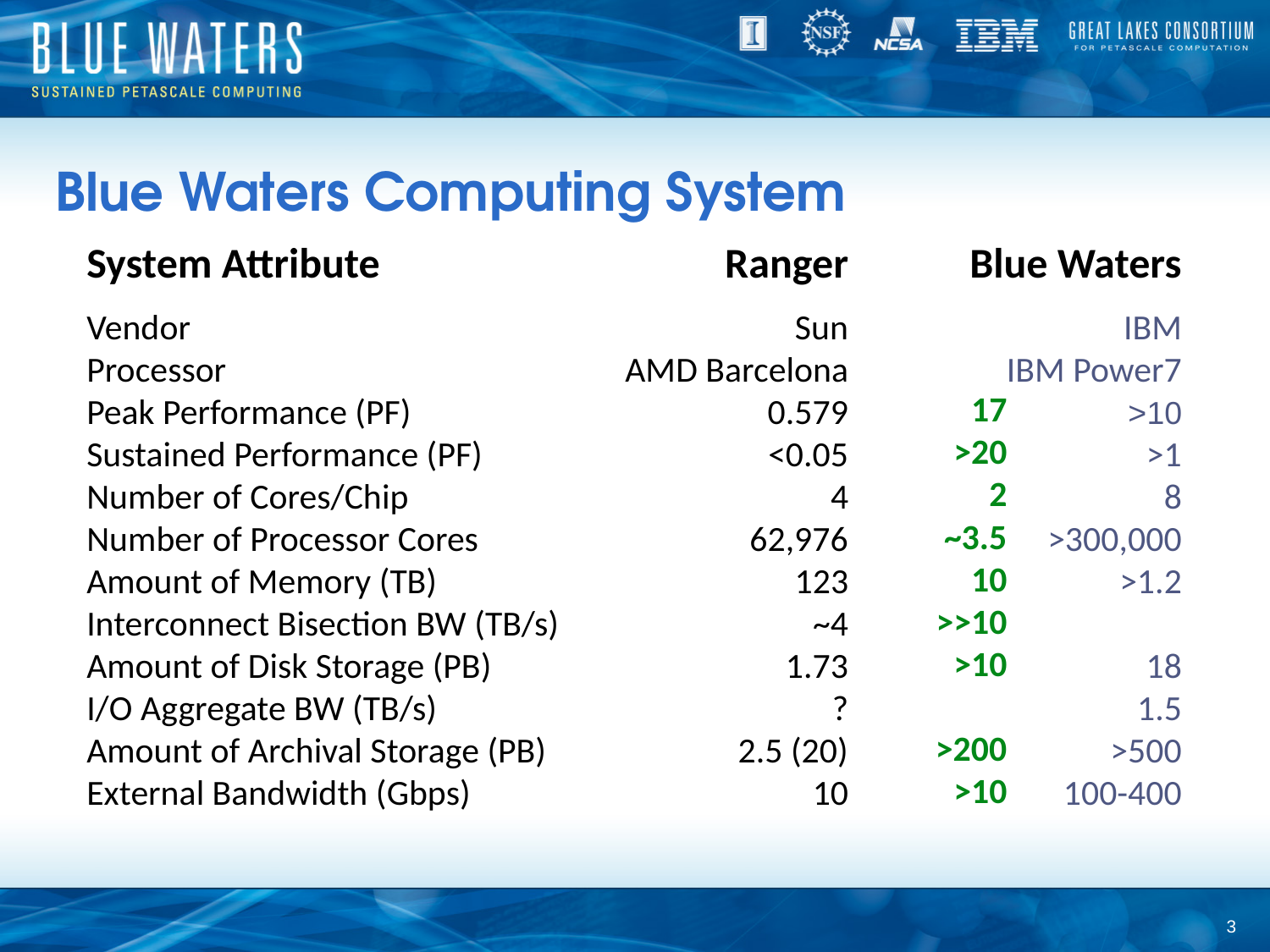

# Blue Waters Computing System
System Attribute	Ranger	Blue Waters
Vendor	Sun	IBM
Processor	AMD Barcelona	IBM Power7
Peak Performance (PF)	0.579	 >10
Sustained Performance (PF)	<0.05	>1
Number of Cores/Chip	4	8
Number of Processor Cores	62,976	>300,000
Amount of Memory (TB)	123	>1.2
Interconnect Bisection BW (TB/s)	~4
Amount of Disk Storage (PB)	1.73	18
I/O Aggregate BW (TB/s)	?	1.5
Amount of Archival Storage (PB)	2.5 (20)	>500
External Bandwidth (Gbps)	10	100-400
17
>20
2
~3.5
10
>>10
>10

>200
>10
3